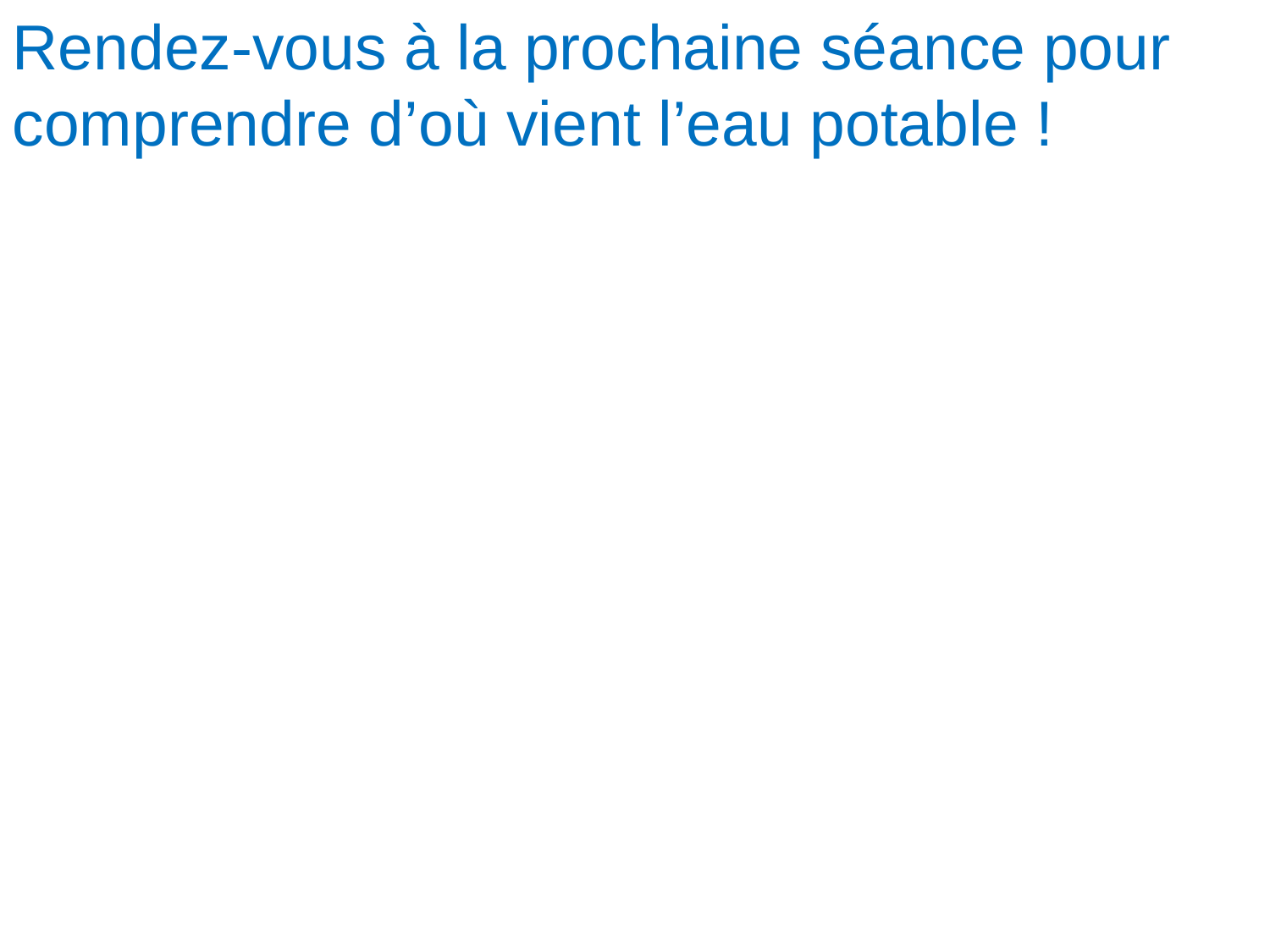

Rendez-vous à la prochaine séance pour comprendre d’où vient l’eau potable !